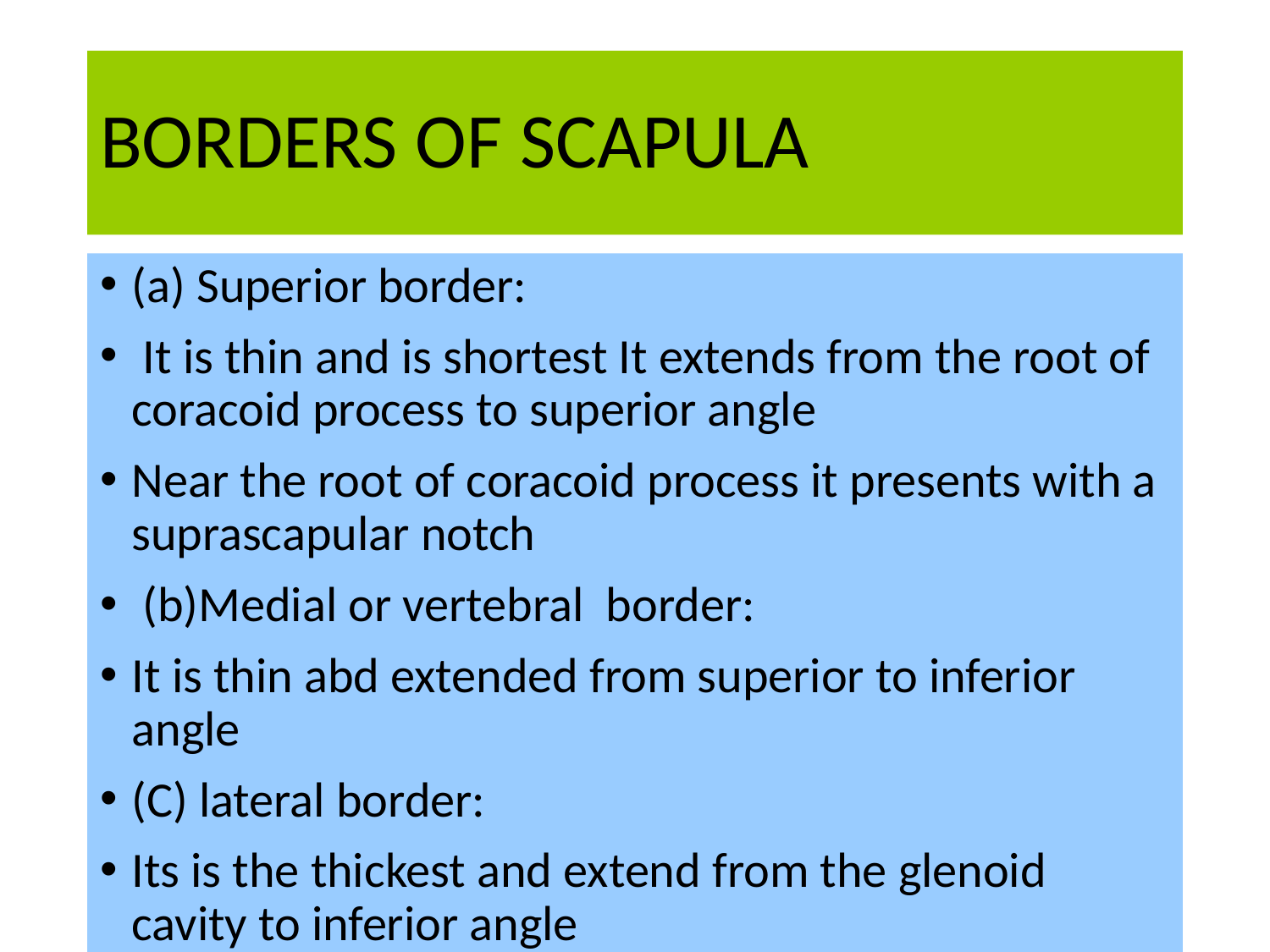

# BORDERS OF SCAPULA
(a) Superior border:
 It is thin and is shortest It extends from the root of coracoid process to superior angle
Near the root of coracoid process it presents with a suprascapular notch
 (b)Medial or vertebral  border:
It is thin abd extended from superior to inferior angle
(C) lateral border:
Its is the thickest and extend from the glenoid cavity to inferior angle